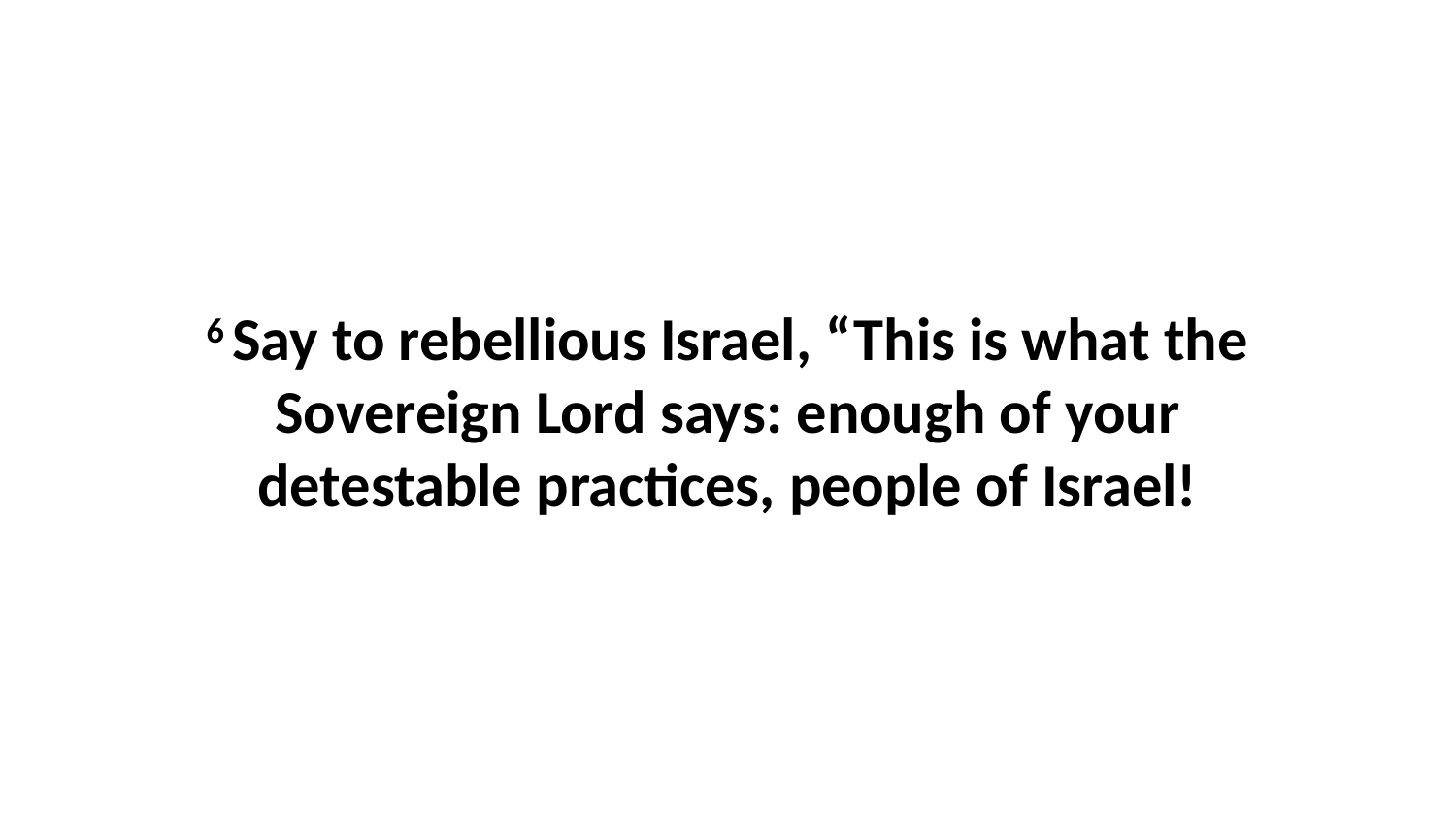

6 Say to rebellious Israel, “This is what the Sovereign Lord says: enough of your detestable practices, people of Israel!